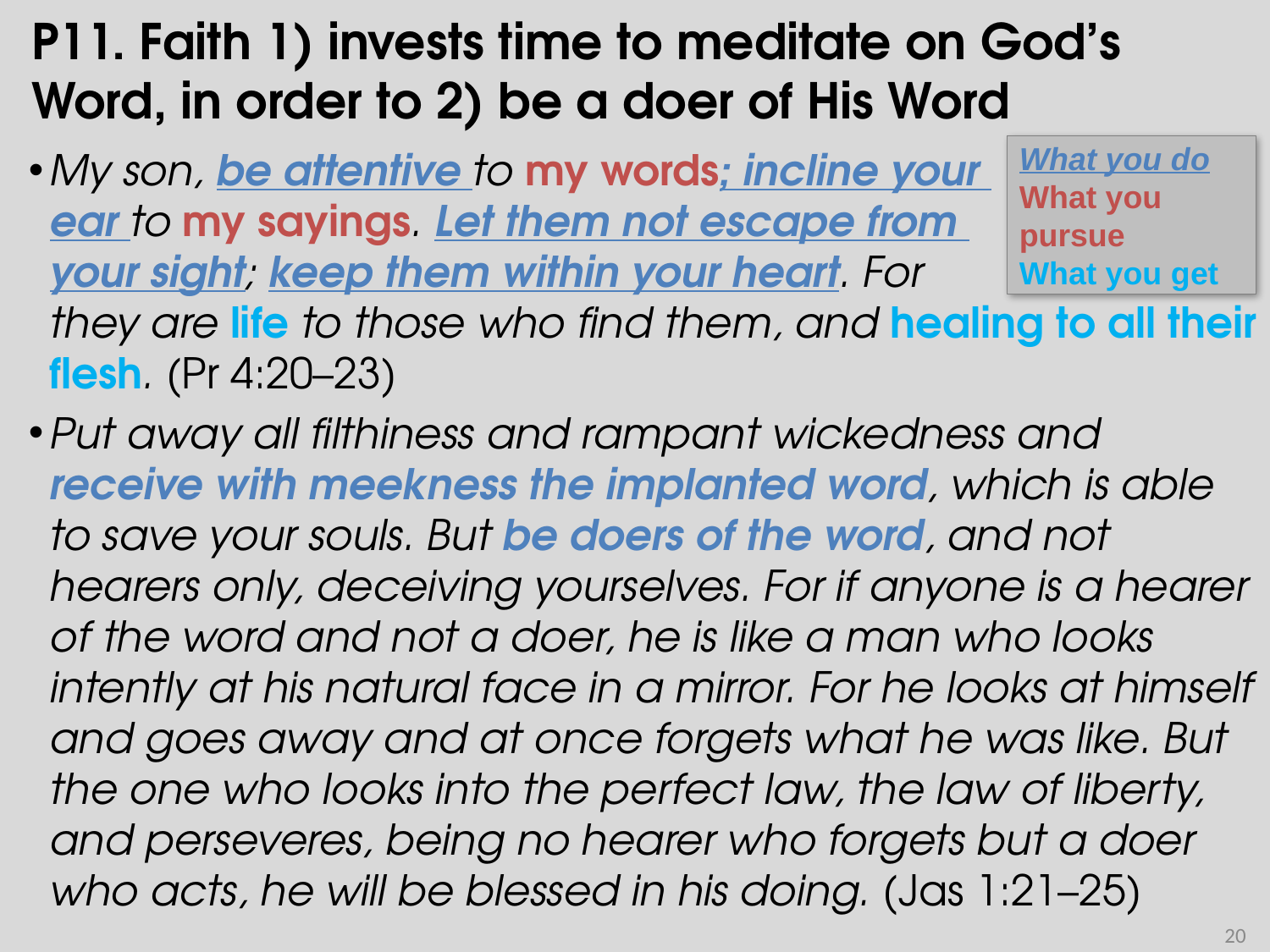

# P11. Faith 1) invests time to meditate on God’s Word, in order to 2) be a doer of His Word
What you do
What you pursue
What you get
My son, be attentive to my words; incline your
ear to my sayings. Let them not escape from
your sight; keep them within your heart. For
they are life to those who find them, and healing to all their flesh. (Pr 4:20–23)
Put away all filthiness and rampant wickedness and receive with meekness the implanted word, which is able to save your souls. But be doers of the word, and not hearers only, deceiving yourselves. For if anyone is a hearer of the word and not a doer, he is like a man who looks intently at his natural face in a mirror. For he looks at himself and goes away and at once forgets what he was like. But the one who looks into the perfect law, the law of liberty, and perseveres, being no hearer who forgets but a doer who acts, he will be blessed in his doing. (Jas 1:21–25)
20